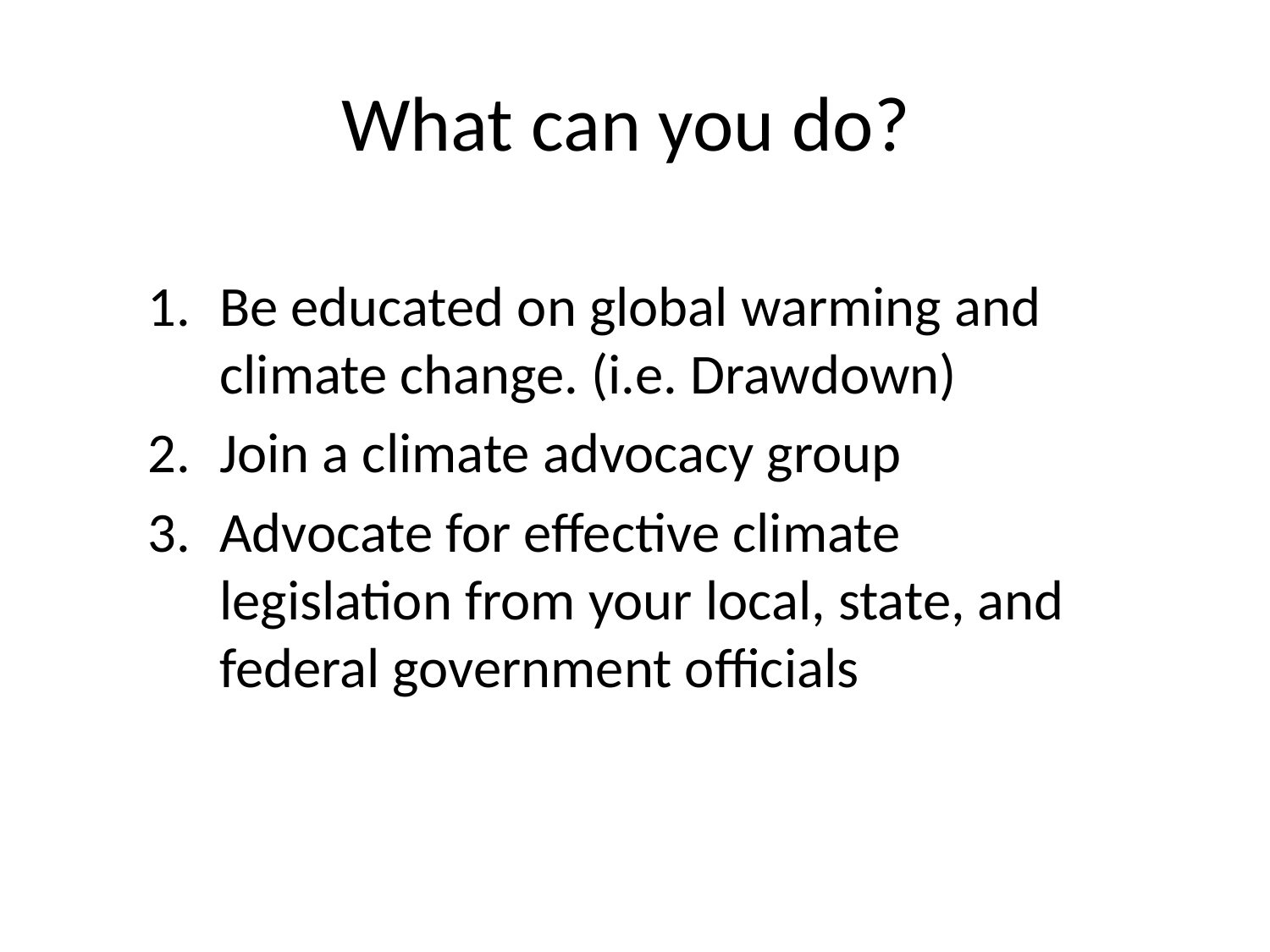

# What can you do?
Be educated on global warming and climate change. (i.e. Drawdown)
Join a climate advocacy group
Advocate for effective climate legislation from your local, state, and federal government officials